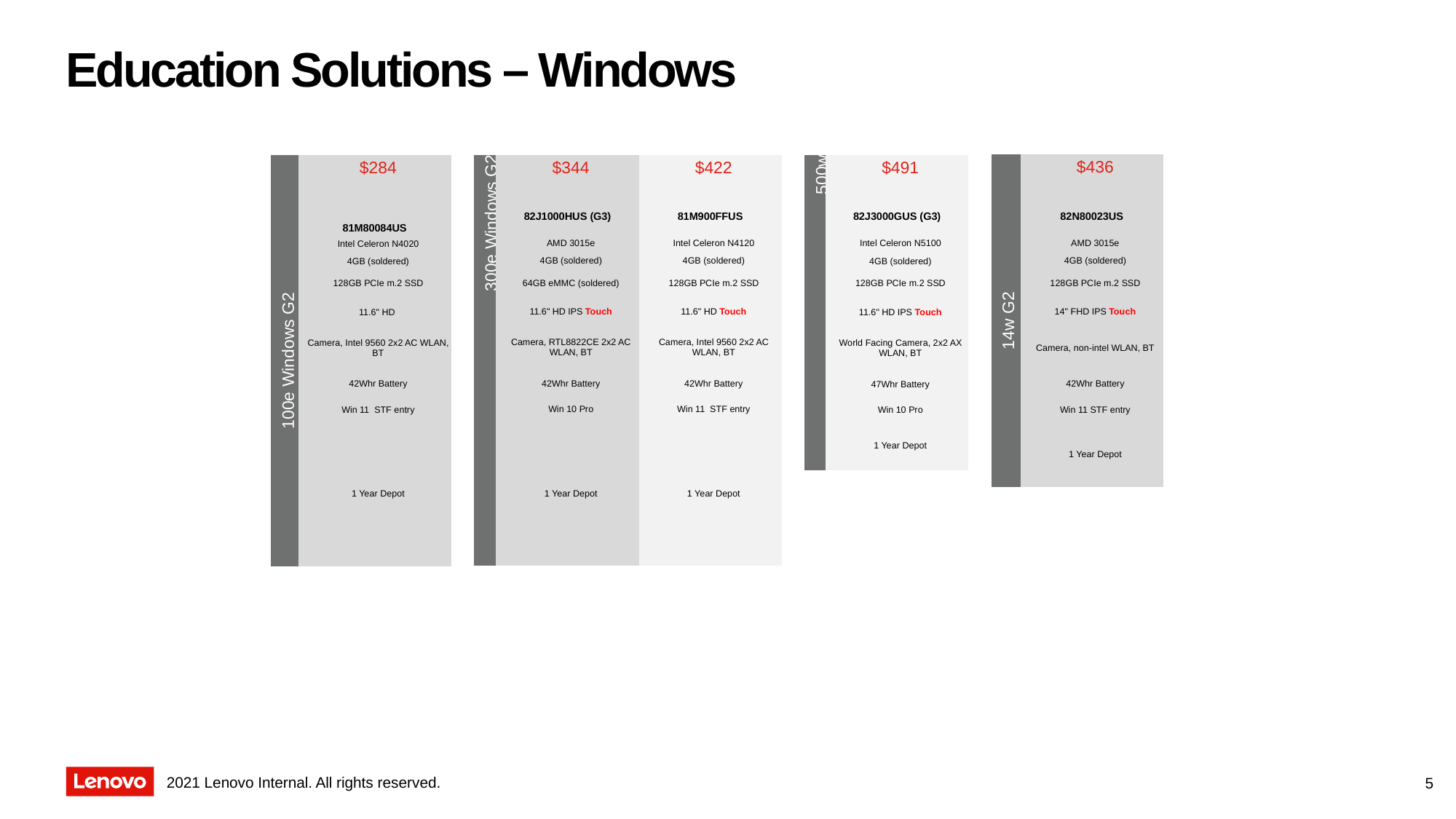

# Education Solutions – Windows
| 14w G2 | $436 |
| --- | --- |
|  |  |
|  | 82N80023US |
|  | AMD 3015e |
|  | 4GB (soldered) |
|  | 128GB PCIe m.2 SSD |
|  | 14" FHD IPS Touch |
|  | Camera, non-intel WLAN, BT |
|  | 42Whr Battery |
|  | Win 11 STF entry |
|  | 1 Year Depot |
| 300e Windows G2 | $344 | $422 |
| --- | --- | --- |
|  |  |  |
|  | 82J1000HUS (G3) | 81M900FFUS |
|  | AMD 3015e | Intel Celeron N4120 |
|  | 4GB (soldered) | 4GB (soldered) |
|  | 64GB eMMC (soldered) | 128GB PCIe m.2 SSD |
|  | 11.6" HD IPS Touch | 11.6" HD Touch |
|  | Camera, RTL8822CE 2x2 AC WLAN, BT | Camera, Intel 9560 2x2 AC WLAN, BT |
|  | 42Whr Battery | 42Whr Battery |
|  | Win 10 Pro | Win 11 STF entry |
|  | 1 Year Depot | 1 Year Depot |
| 500w | $491 |
| --- | --- |
|  |  |
|  | 82J3000GUS (G3) |
|  | Intel Celeron N5100 |
|  | 4GB (soldered) |
|  | 128GB PCIe m.2 SSD |
|  | 11.6" HD IPS Touch |
|  | World Facing Camera, 2x2 AX WLAN, BT |
|  | 47Whr Battery |
|  | Win 10 Pro |
|  | 1 Year Depot |
| 100e Windows G2 | $284 |
| --- | --- |
|  |  |
|  | 81M80084US |
|  | Intel Celeron N4020 |
|  | 4GB (soldered) |
|  | 128GB PCIe m.2 SSD |
|  | 11.6" HD |
|  | Camera, Intel 9560 2x2 AC WLAN, BT |
|  | 42Whr Battery |
|  | Win 11 STF entry |
|  | 1 Year Depot |
5